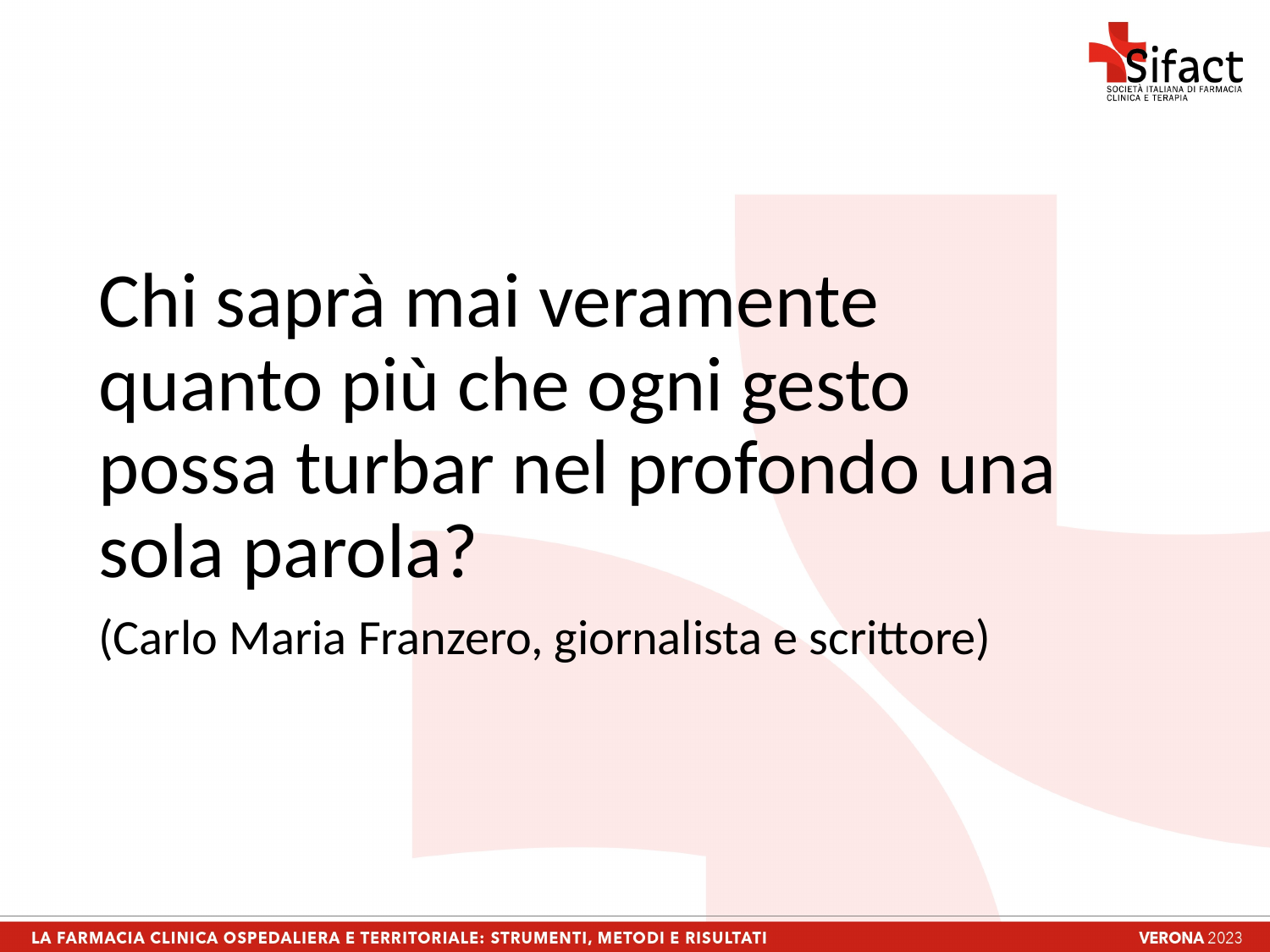

Chi saprà mai veramente quanto più che ogni gesto possa turbar nel profondo una sola parola?
(Carlo Maria Franzero, giornalista e scrittore)